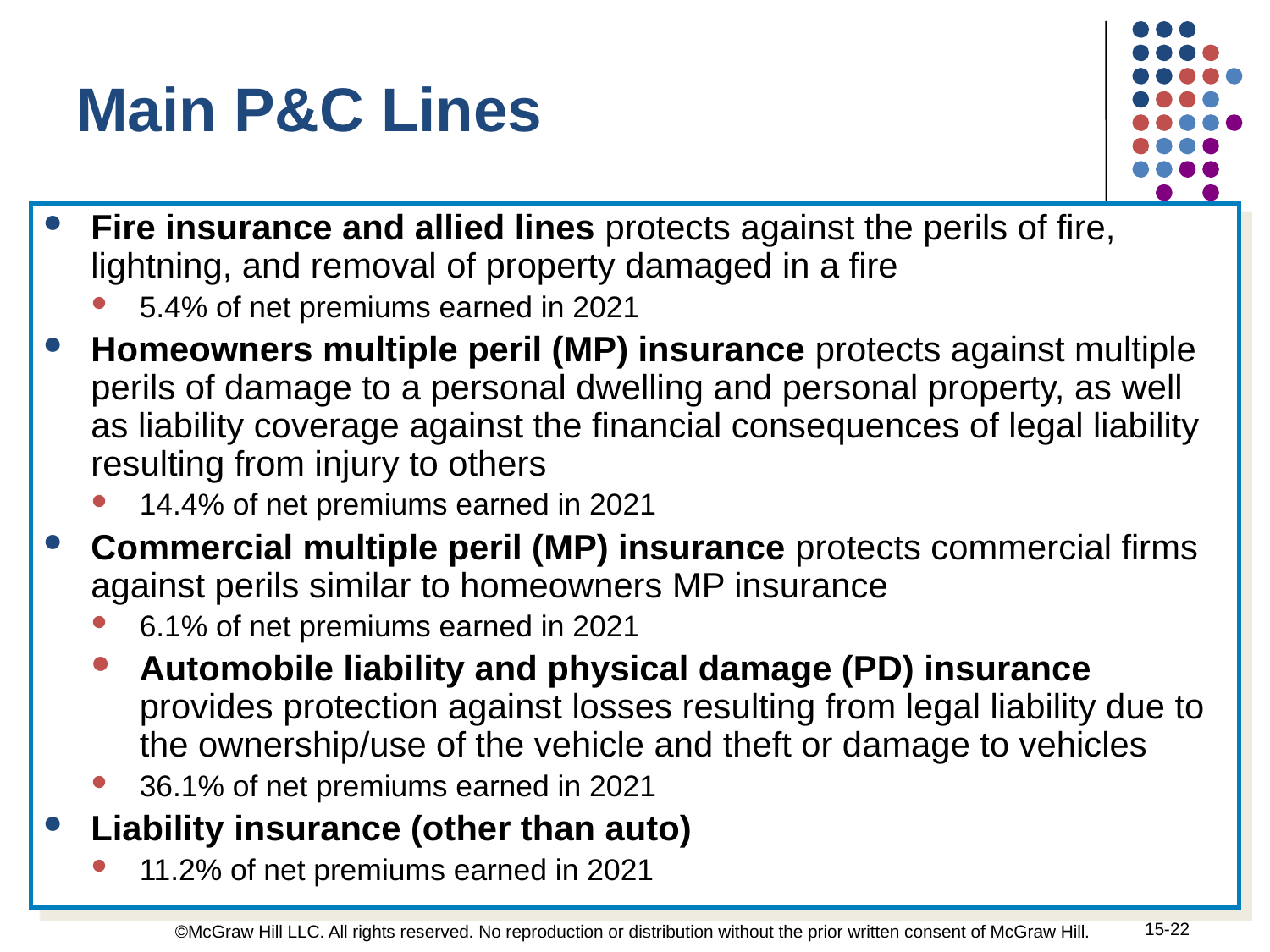

Main P&C Lines
Fire insurance and allied lines protects against the perils of fire, lightning, and removal of property damaged in a fire
5.4% of net premiums earned in 2021
Homeowners multiple peril (MP) insurance protects against multiple perils of damage to a personal dwelling and personal property, as well as liability coverage against the financial consequences of legal liability resulting from injury to others
14.4% of net premiums earned in 2021
Commercial multiple peril (MP) insurance protects commercial firms against perils similar to homeowners MP insurance
6.1% of net premiums earned in 2021
Automobile liability and physical damage (PD) insurance provides protection against losses resulting from legal liability due to the ownership/use of the vehicle and theft or damage to vehicles
36.1% of net premiums earned in 2021
Liability insurance (other than auto)
11.2% of net premiums earned in 2021

15-22
©McGraw Hill LLC. All rights reserved. No reproduction or distribution without the prior written consent of McGraw Hill.